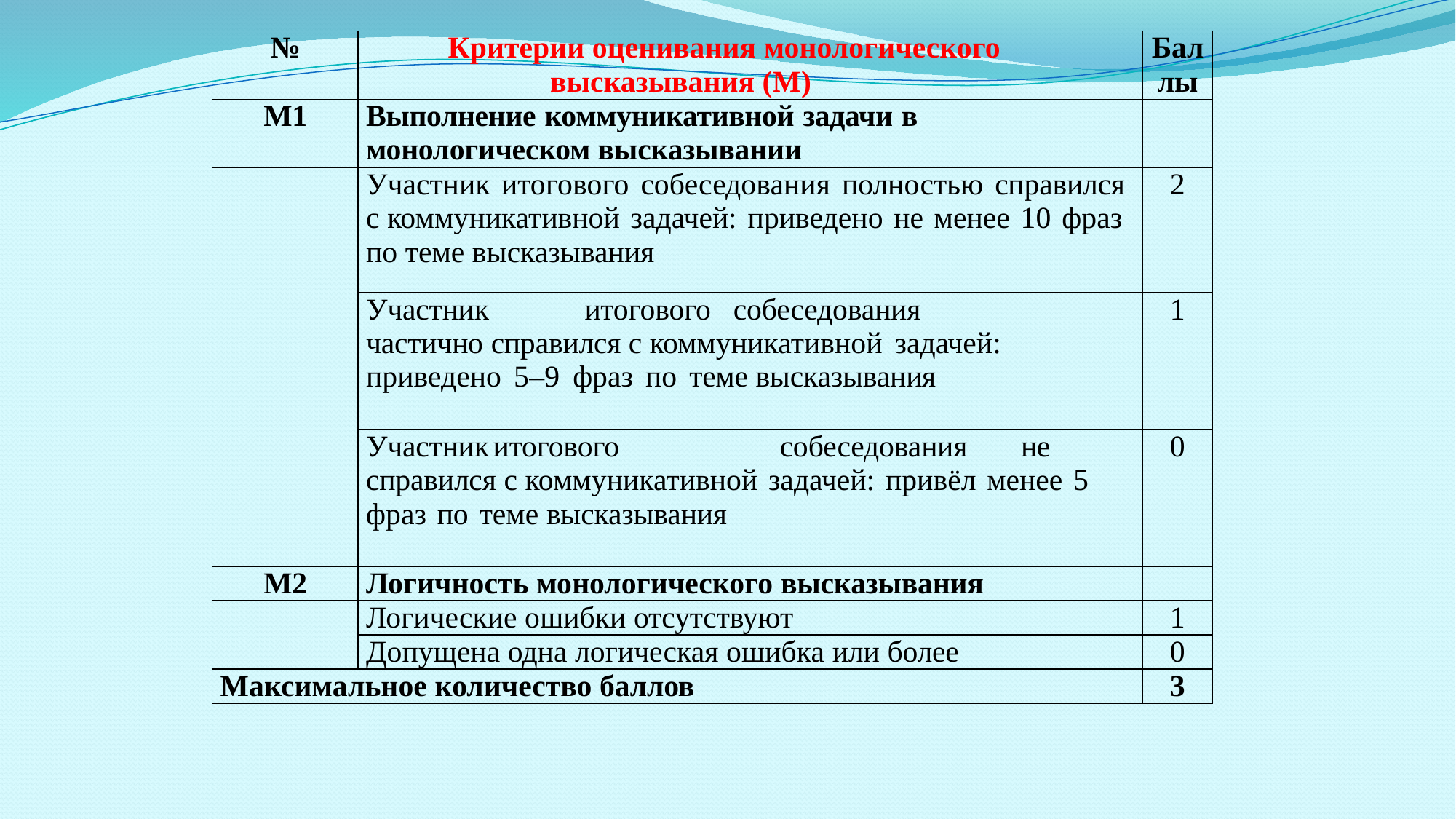

| № | Критерии оценивания монологического высказывания (М) | Баллы |
| --- | --- | --- |
| М1 | Выполнение коммуникативной задачи в монологическом высказывании |  |
|  | Участник итогового собеседования полностью справился с коммуникативной задачей: приведено не менее 10 фраз по теме высказывания | 2 |
|  | Участник итогового собеседования частично справился с коммуникативной задачей: приведено 5‒9 фраз по теме высказывания | 1 |
|  | Участник итогового собеседования не справился с коммуникативной задачей: привёл менее 5 фраз по теме высказывания | 0 |
| М2 | Логичность монологического высказывания |  |
|  | Логические ошибки отсутствуют | 1 |
|  | Допущена одна логическая ошибка или более | 0 |
| Максимальное количество баллов |  | 3 |